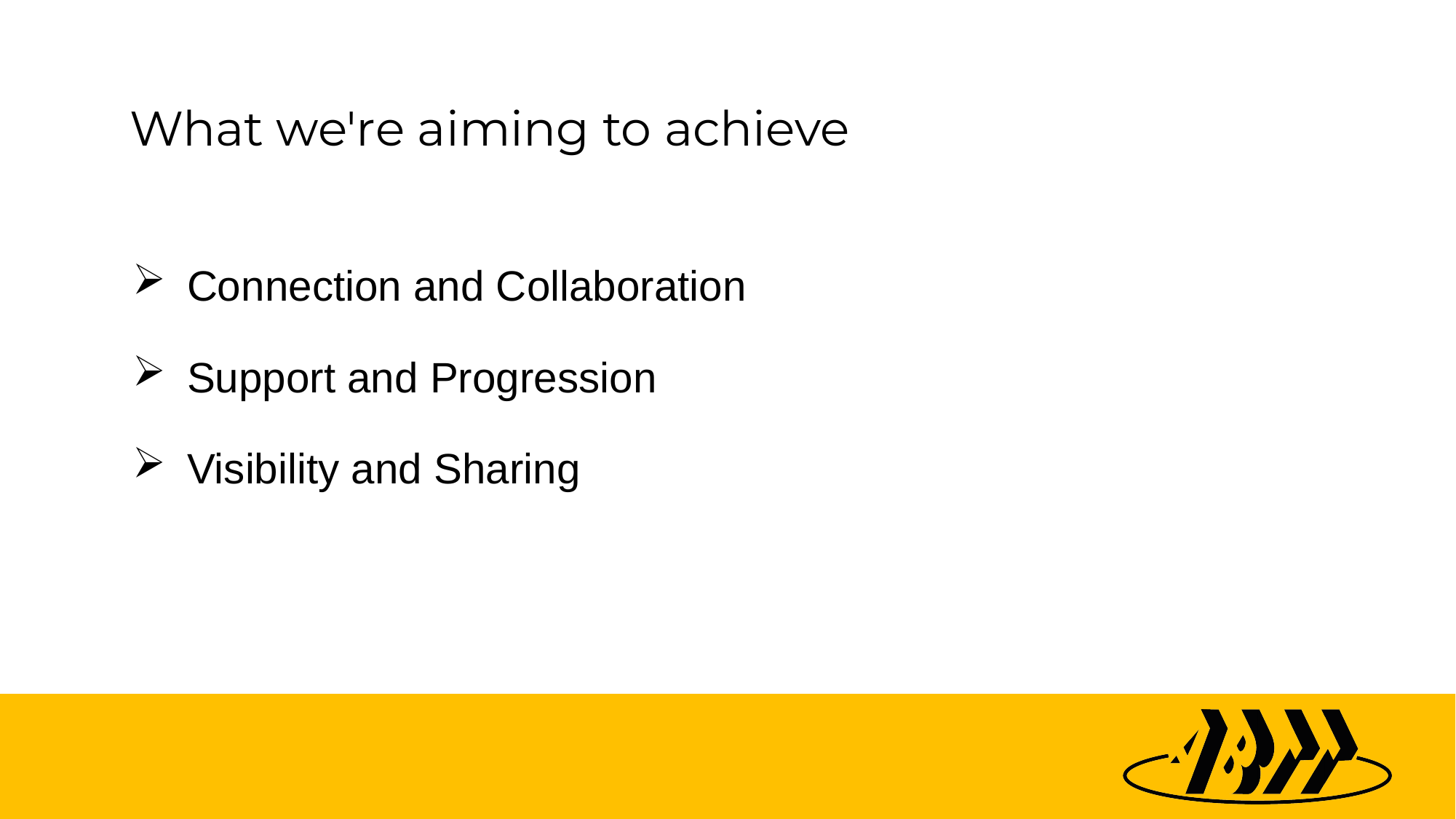

# What we're aiming to achieve

Connection and Collaboration

Support and Progression

Visibility and Sharing